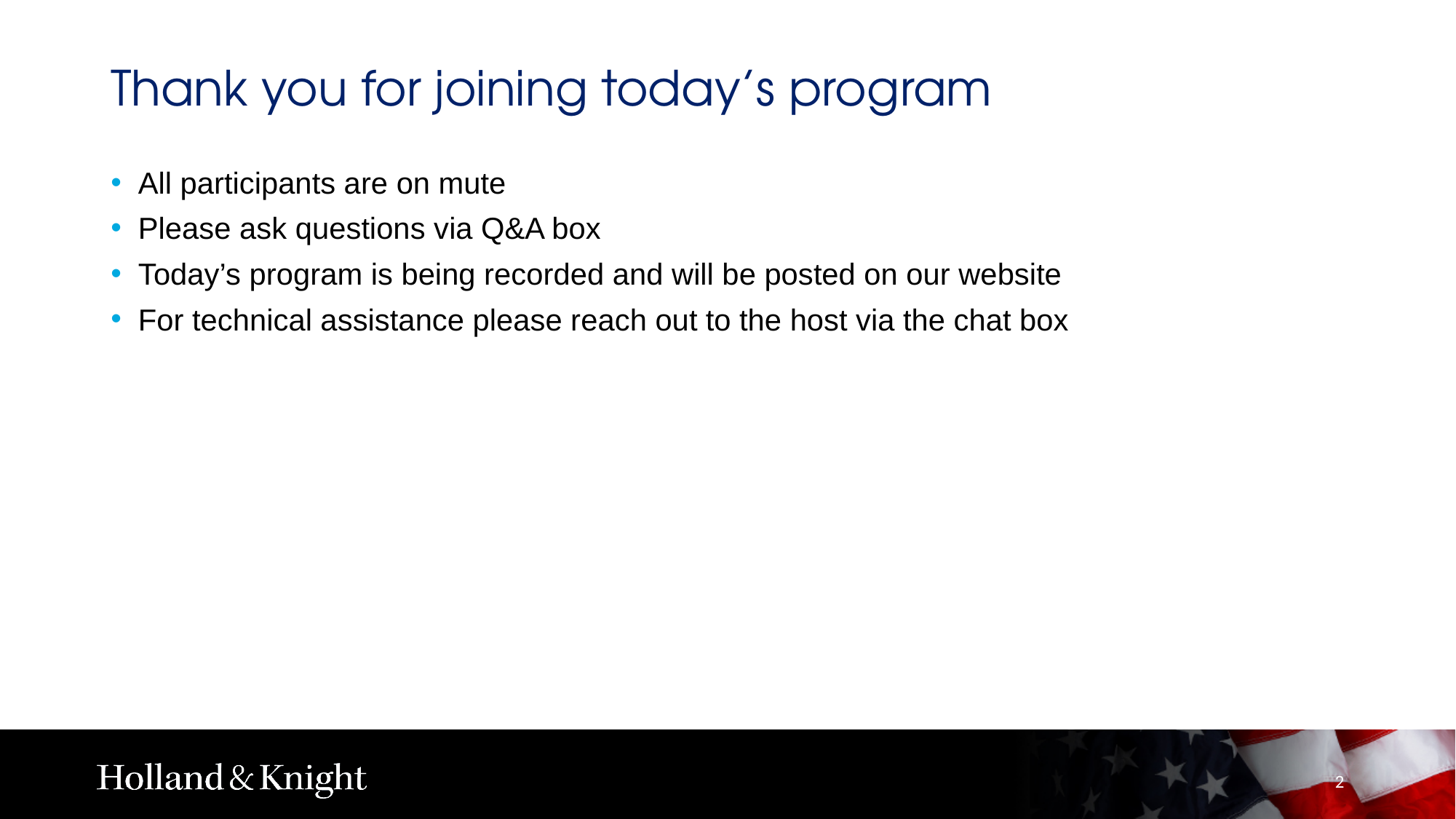

# Thank you for joining today’s program
All participants are on mute
Please ask questions via Q&A box
Today’s program is being recorded and will be posted on our website
For technical assistance please reach out to the host via the chat box

2